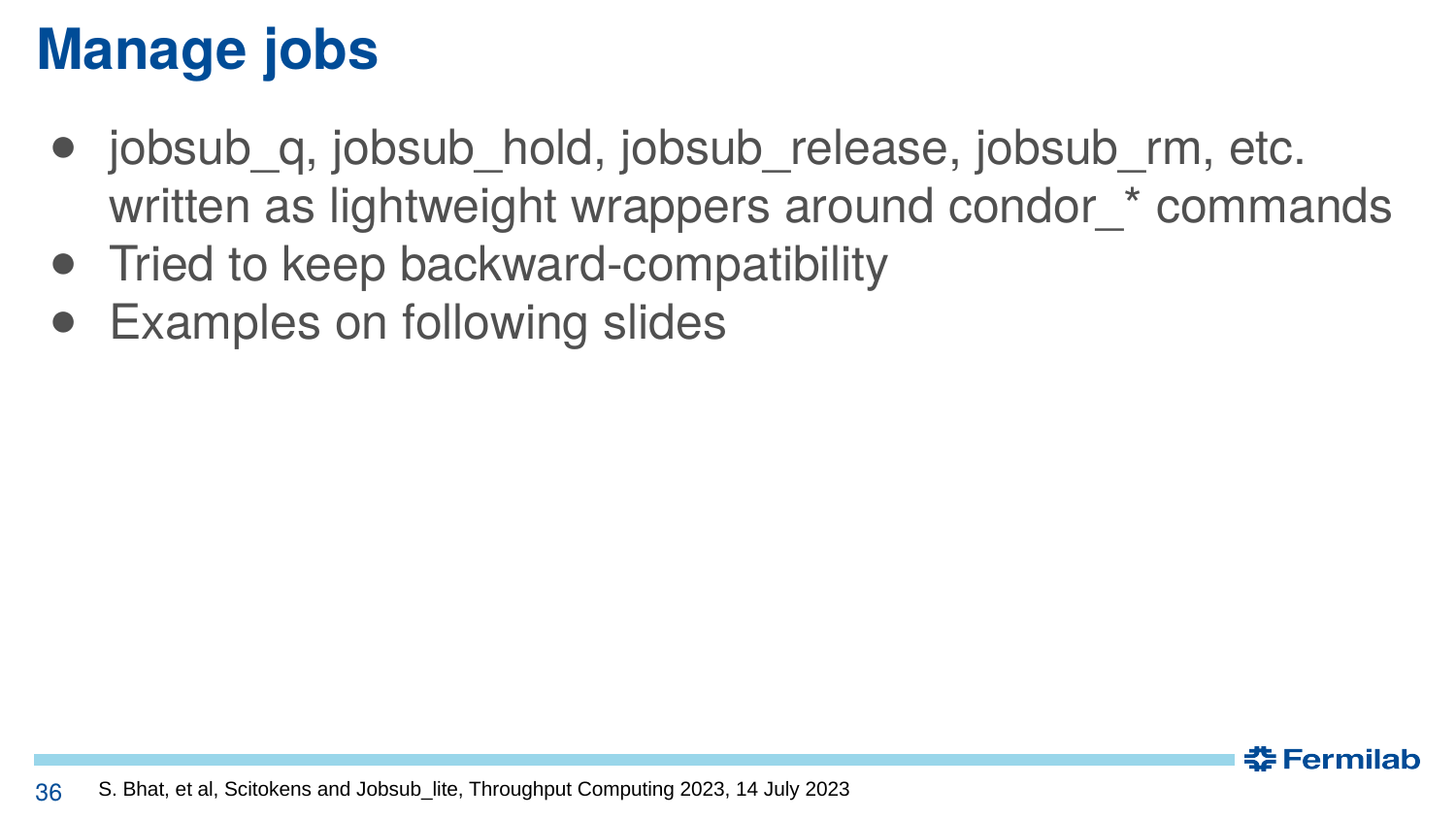

# Manage jobs
jobsub_q, jobsub_hold, jobsub_release, jobsub_rm, etc. written as lightweight wrappers around condor_* commands
Tried to keep backward-compatibility
Examples on following slides

36